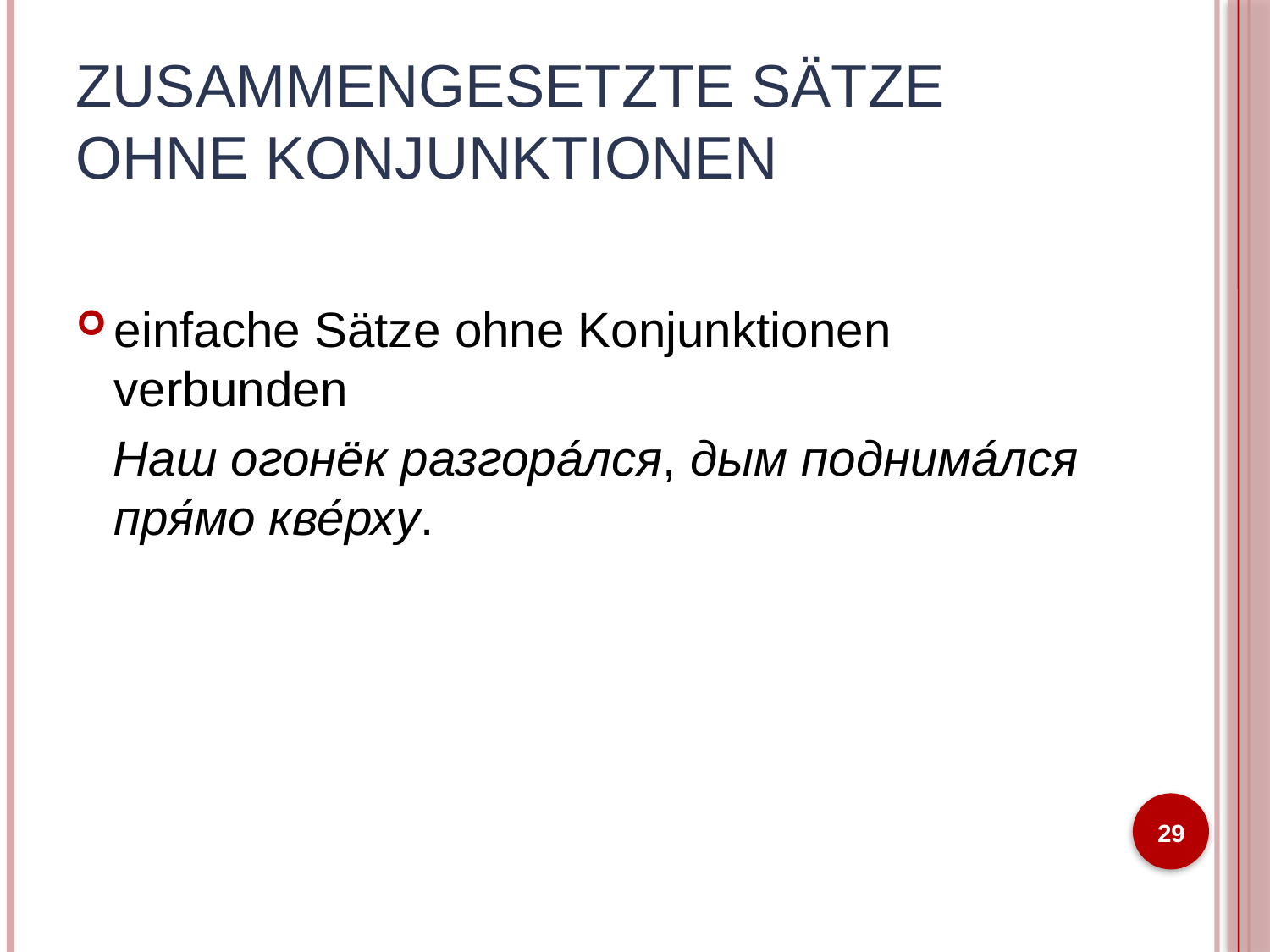

# Zusammengesetzte Sätze ohne Konjunktionen

einfache Sätze ohne Konjunktionen verbunden
Наш огонëк разгора́лся, дым поднима́лся пря́мо кве́рху.
29